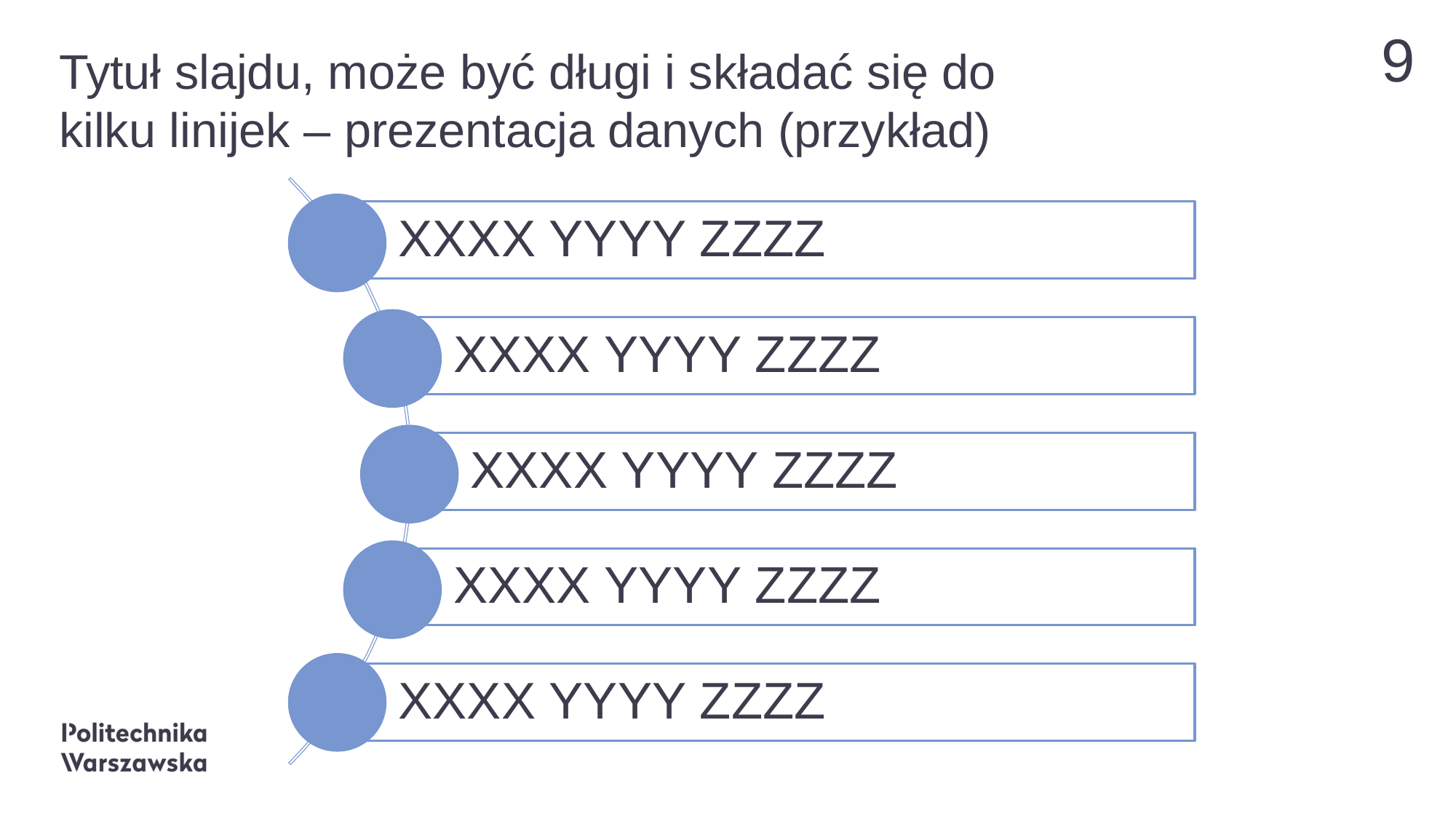

Tytuł slajdu, może być długi i składać się do kilku linijek – prezentacja danych (przykład)
9
XXXX YYYY ZZZZ
XXXX YYYY ZZZZ
XXXX YYYY ZZZZ
XXXX YYYY ZZZZ
XXXX YYYY ZZZZ